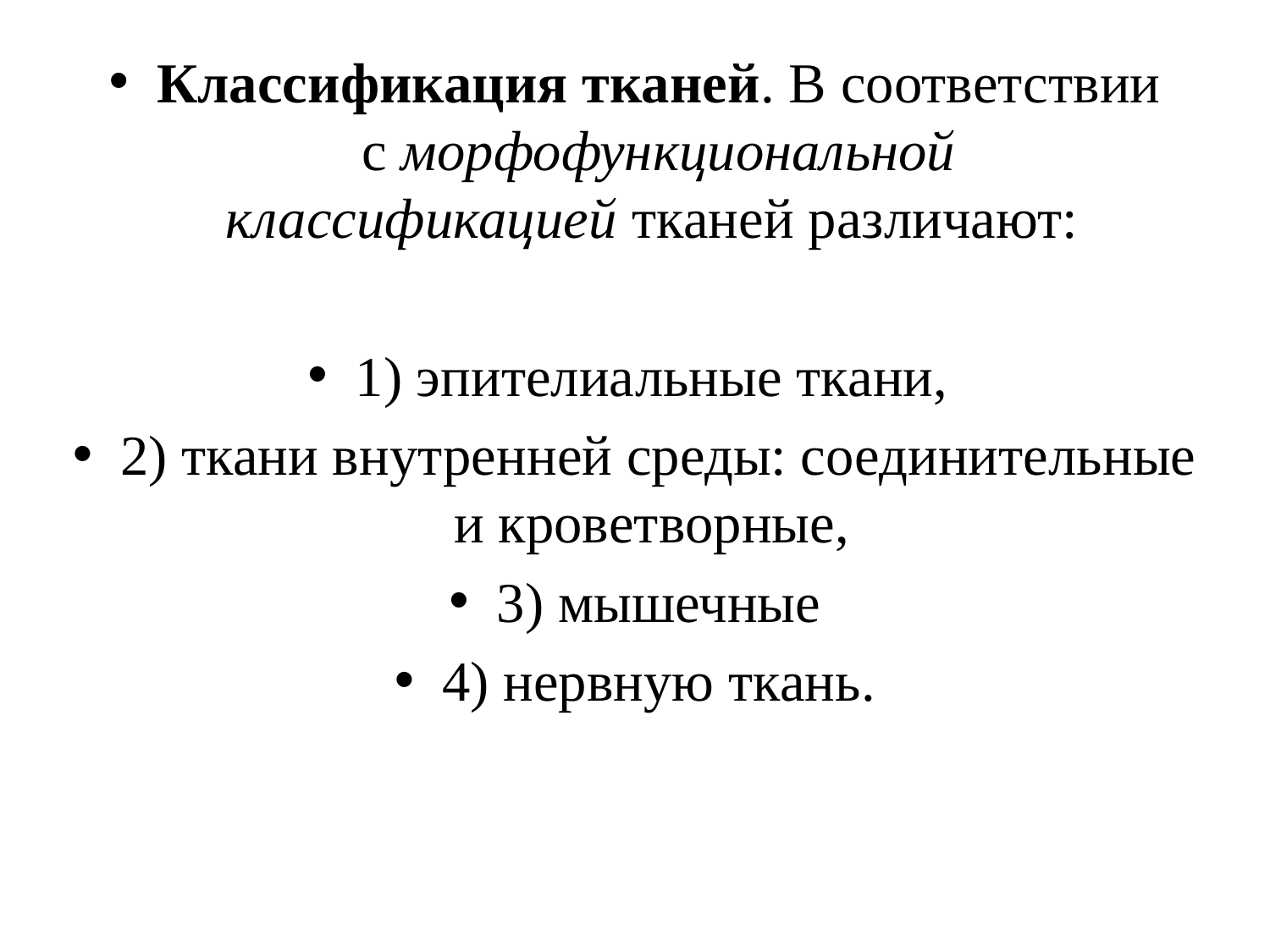

Классификация тканей. В соответствии с морфофункциональной классификацией тканей различают:

1) эпителиальные ткани,
2) ткани внутренней среды: соединительные и кроветворные,
3) мышечные
4) нервную ткань.